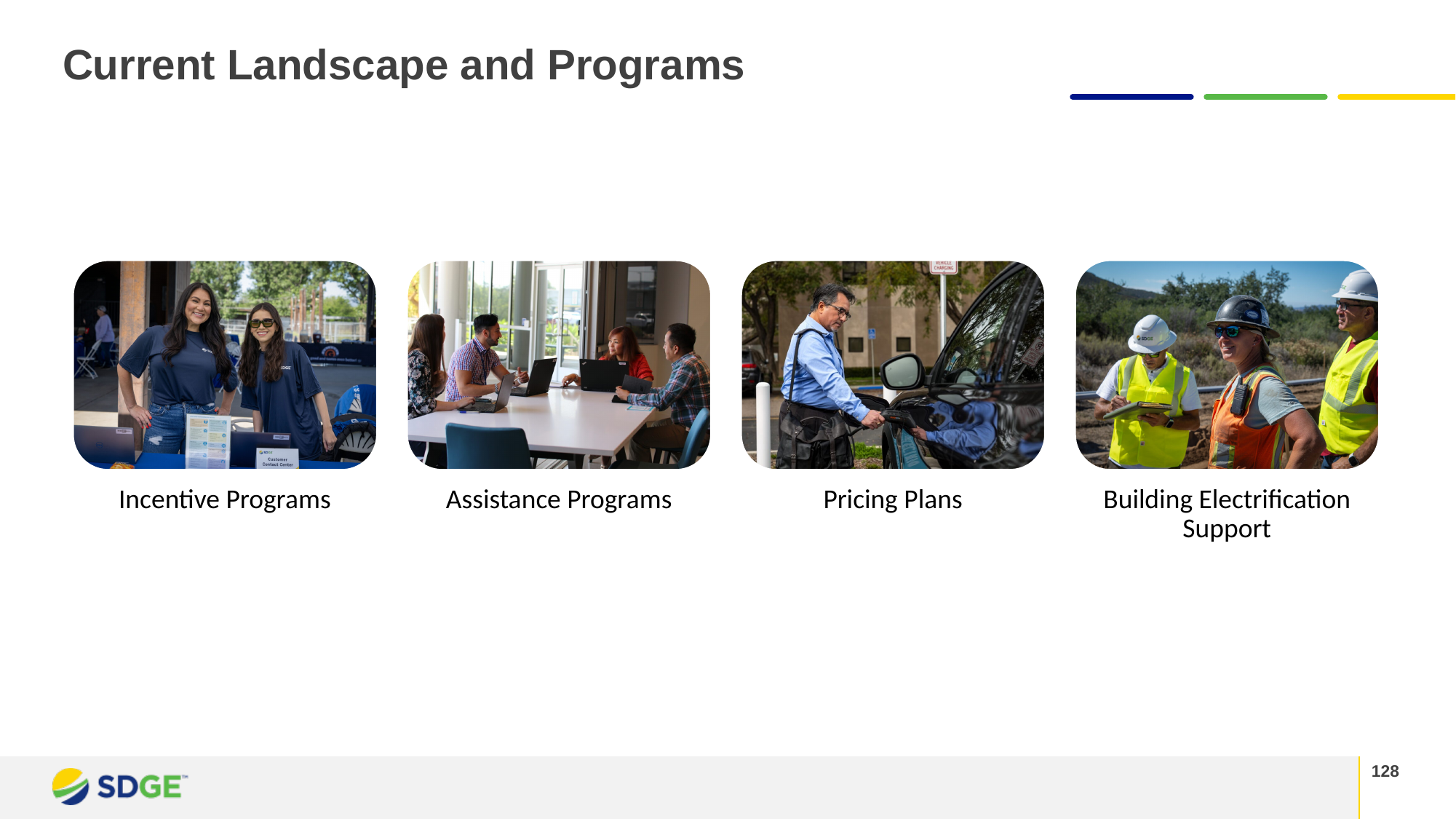

# Current Landscape and Programs
Incentive Programs
Assistance Programs
Pricing Plans
Building Electrification Support